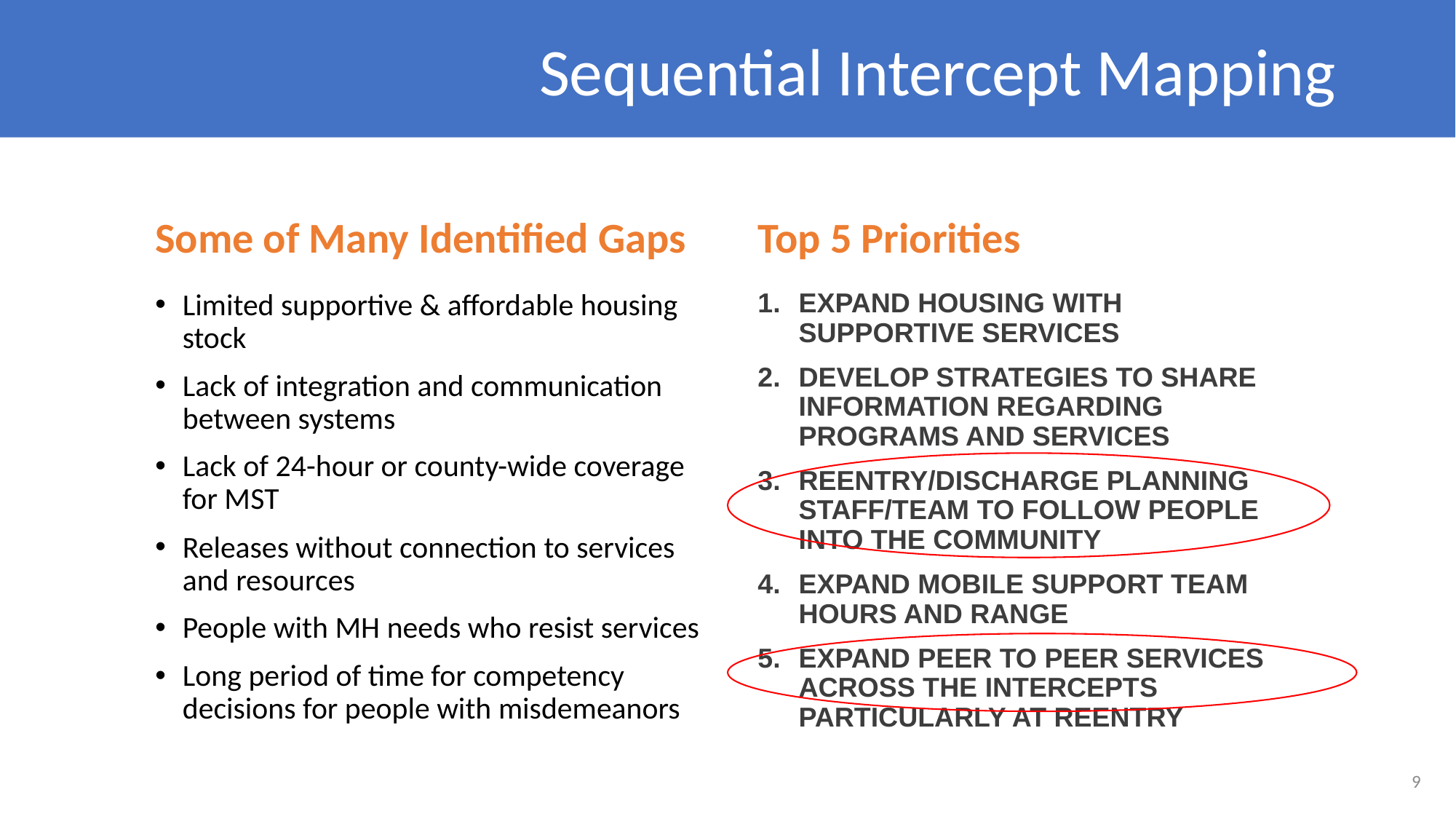

# Sequential Intercept Mapping
Top 5 Priorities
Some of Many Identified Gaps
Limited supportive & affordable housing stock
Lack of integration and communication between systems
Lack of 24-hour or county-wide coverage for MST
Releases without connection to services and resources
People with MH needs who resist services
Long period of time for competency decisions for people with misdemeanors

EXPAND HOUSING WITH SUPPORTIVE SERVICES
DEVELOP STRATEGIES TO SHARE INFORMATION REGARDING PROGRAMS AND SERVICES
REENTRY/DISCHARGE PLANNING STAFF/TEAM TO FOLLOW PEOPLE INTO THE COMMUNITY
EXPAND MOBILE SUPPORT TEAM HOURS AND RANGE
EXPAND PEER TO PEER SERVICES ACROSS THE INTERCEPTS PARTICULARLY AT REENTRY

9